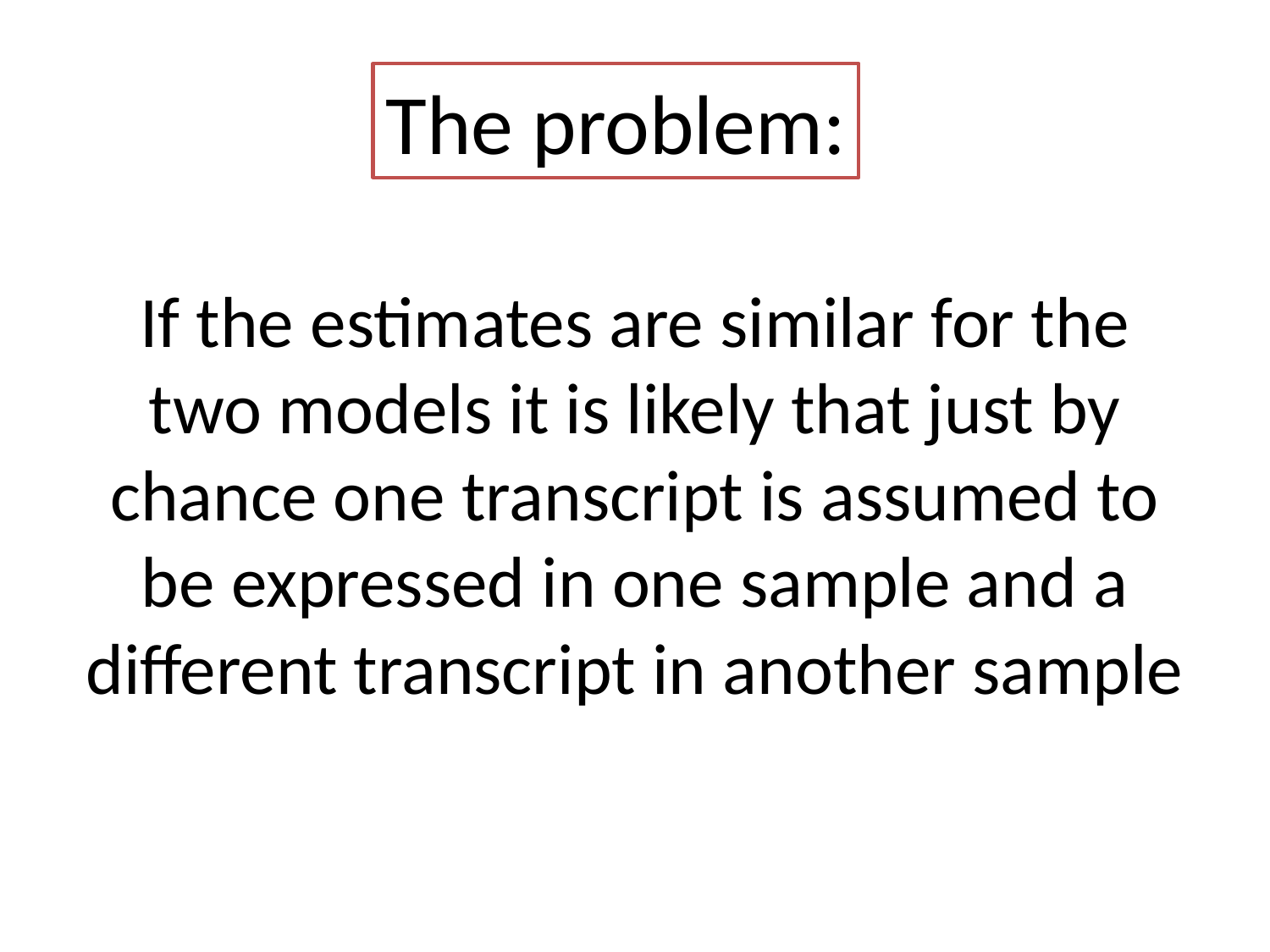

The problem:
# If the estimates are similar for the two models it is likely that just by chance one transcript is assumed to be expressed in one sample and a different transcript in another sample